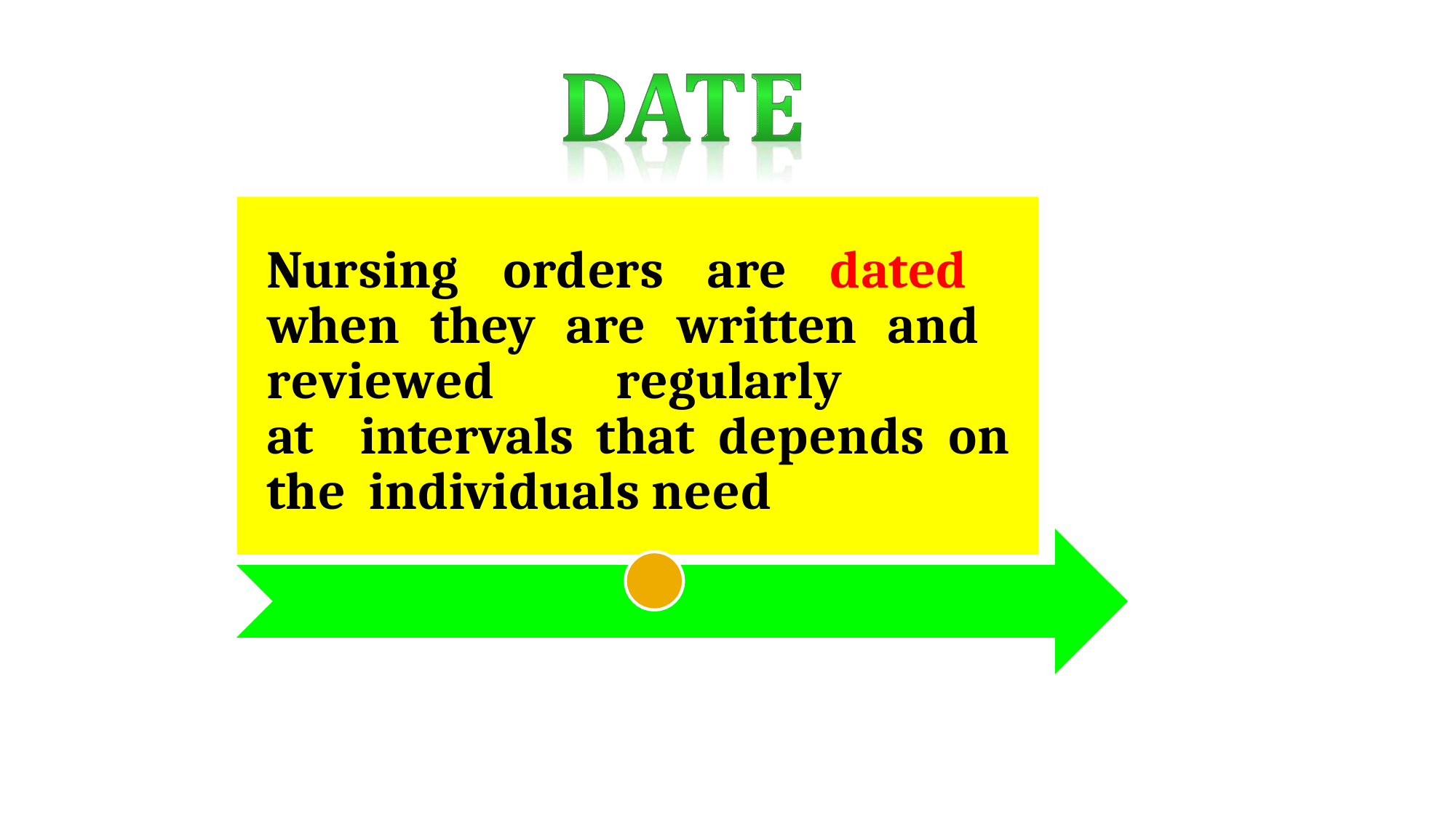

Nursing orders are dated  when they are written and  reviewed	regularly	at  intervals that depends on the  individuals need